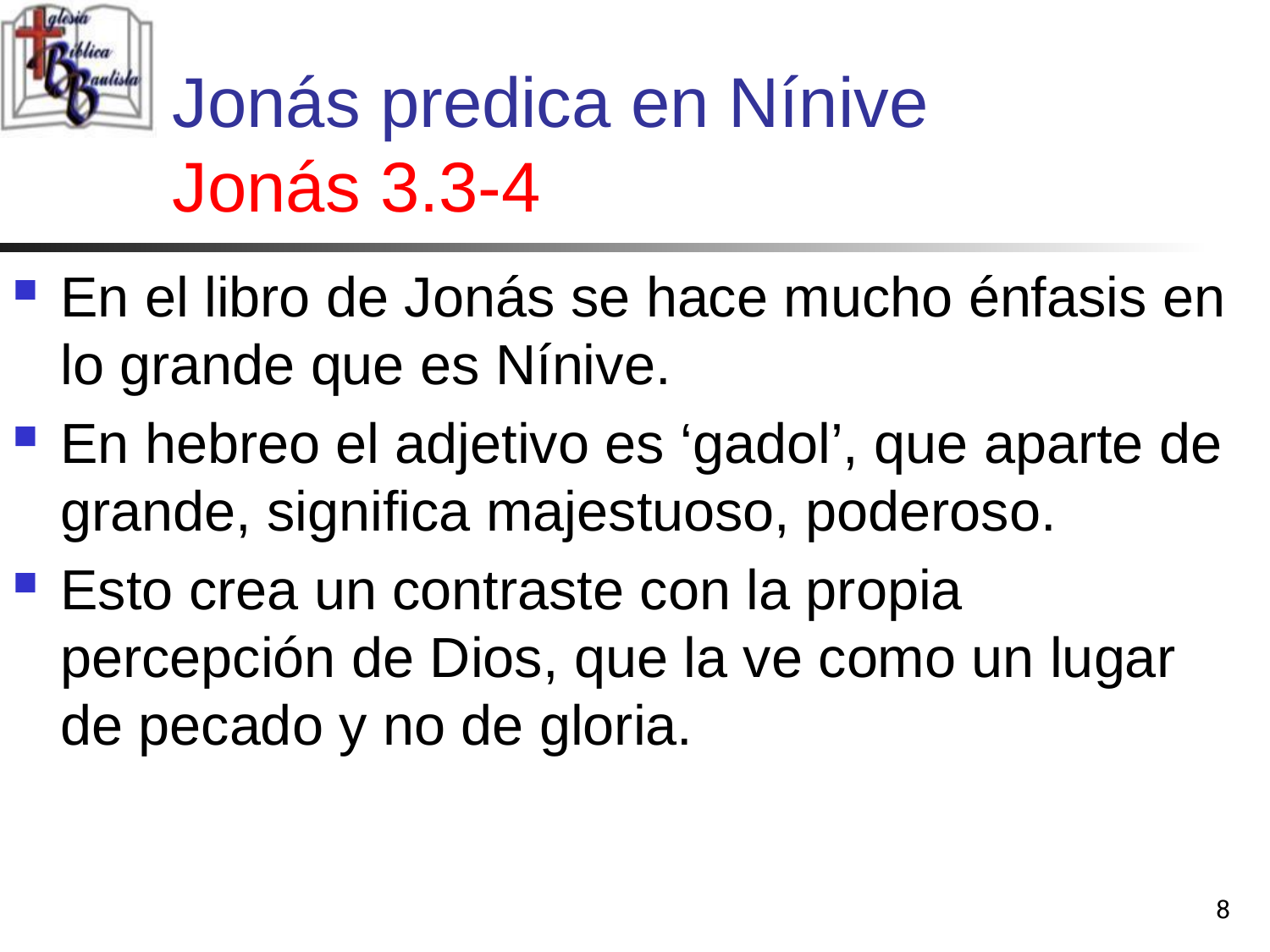

# Jonás predica en Nínive Jonás 3.3-4
En el libro de Jonás se hace mucho énfasis en lo grande que es Nínive.
En hebreo el adjetivo es ‘gadol’, que aparte de grande, significa majestuoso, poderoso.
Esto crea un contraste con la propia percepción de Dios, que la ve como un lugar de pecado y no de gloria.

8